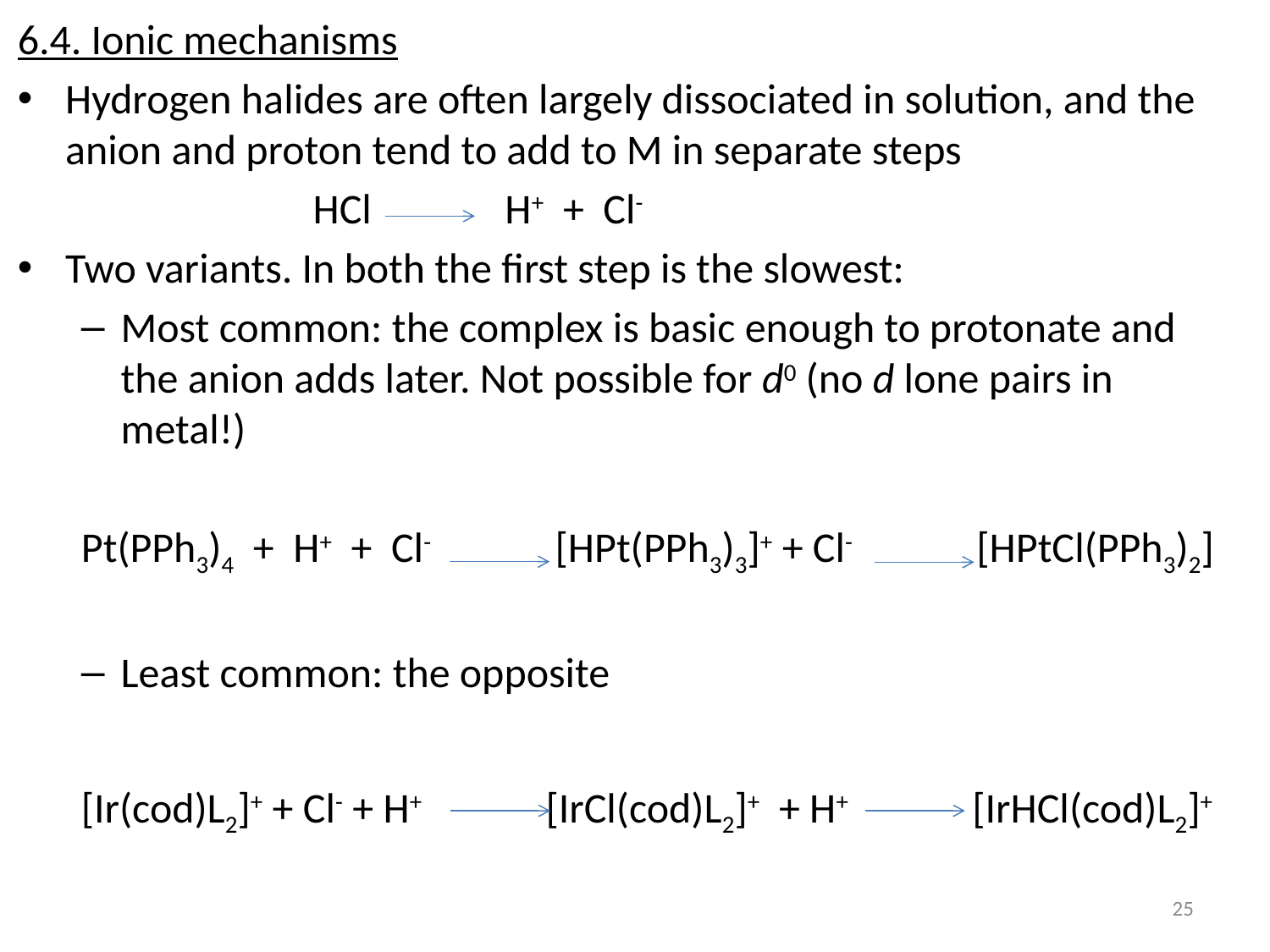

6.4. Ionic mechanisms
Hydrogen halides are often largely dissociated in solution, and the anion and proton tend to add to M in separate steps
                               HCl              H+  +  Cl-
Two variants. In both the first step is the slowest:
Most common: the complex is basic enough to protonate and the anion adds later. Not possible for d0 (no d lone pairs in metal!)

Pt(PPh3)4  +  H+  +  Cl-             [HPt(PPh3)3]+ + Cl-             [HPtCl(PPh3)2]

Least common: the opposite

[Ir(cod)L2]+ + Cl- + H+             [IrCl(cod)L2]+  + H+             [IrHCl(cod)L2]+

25